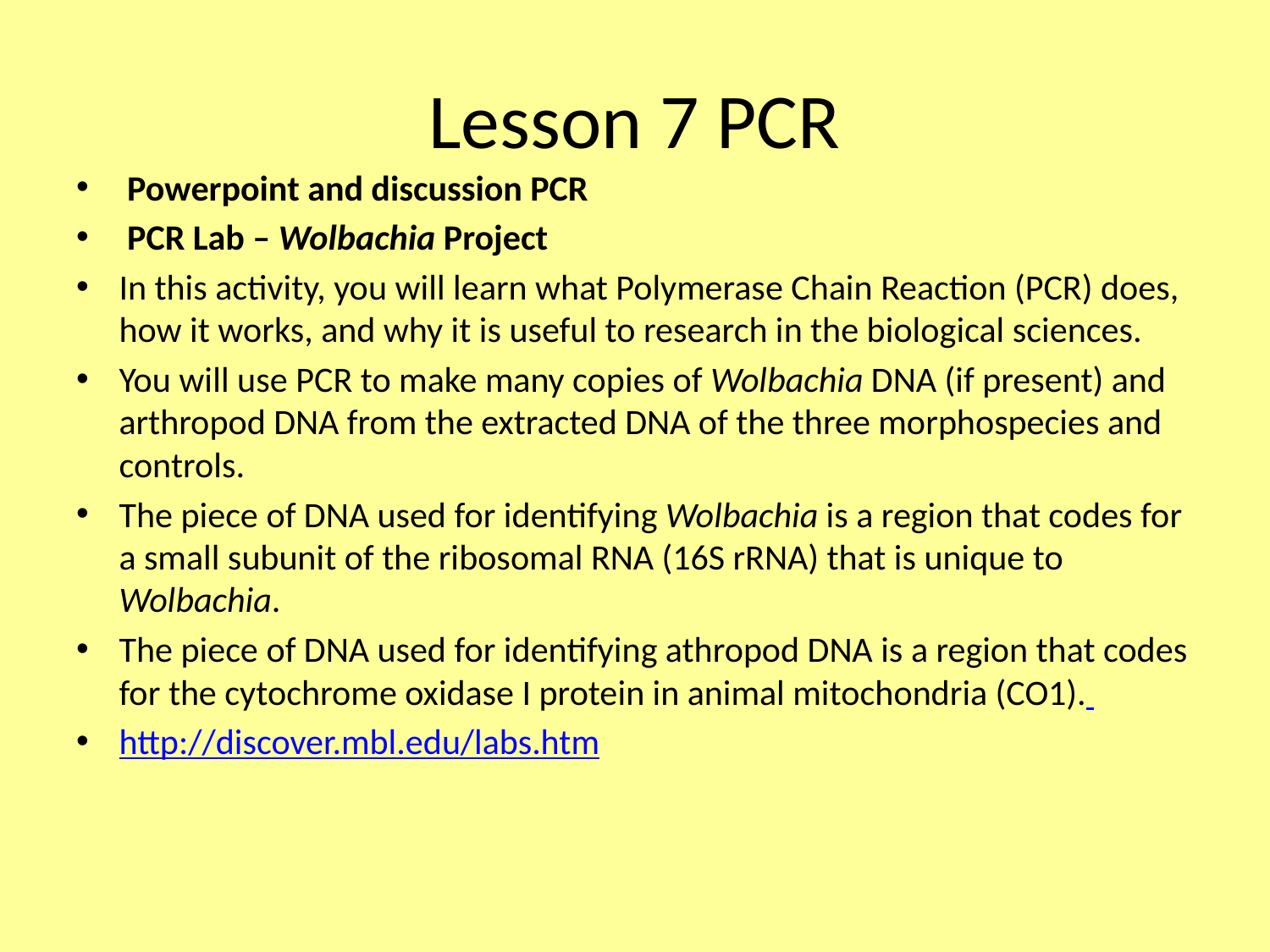

# Lesson 7 PCR
 Powerpoint and discussion PCR
 PCR Lab – Wolbachia Project
In this activity, you will learn what Polymerase Chain Reaction (PCR) does, how it works, and why it is useful to research in the biological sciences.
You will use PCR to make many copies of Wolbachia DNA (if present) and arthropod DNA from the extracted DNA of the three morphospecies and controls.
The piece of DNA used for identifying Wolbachia is a region that codes for a small subunit of the ribosomal RNA (16S rRNA) that is unique to Wolbachia.
The piece of DNA used for identifying athropod DNA is a region that codes for the cytochrome oxidase I protein in animal mitochondria (CO1).
http://discover.mbl.edu/labs.htm